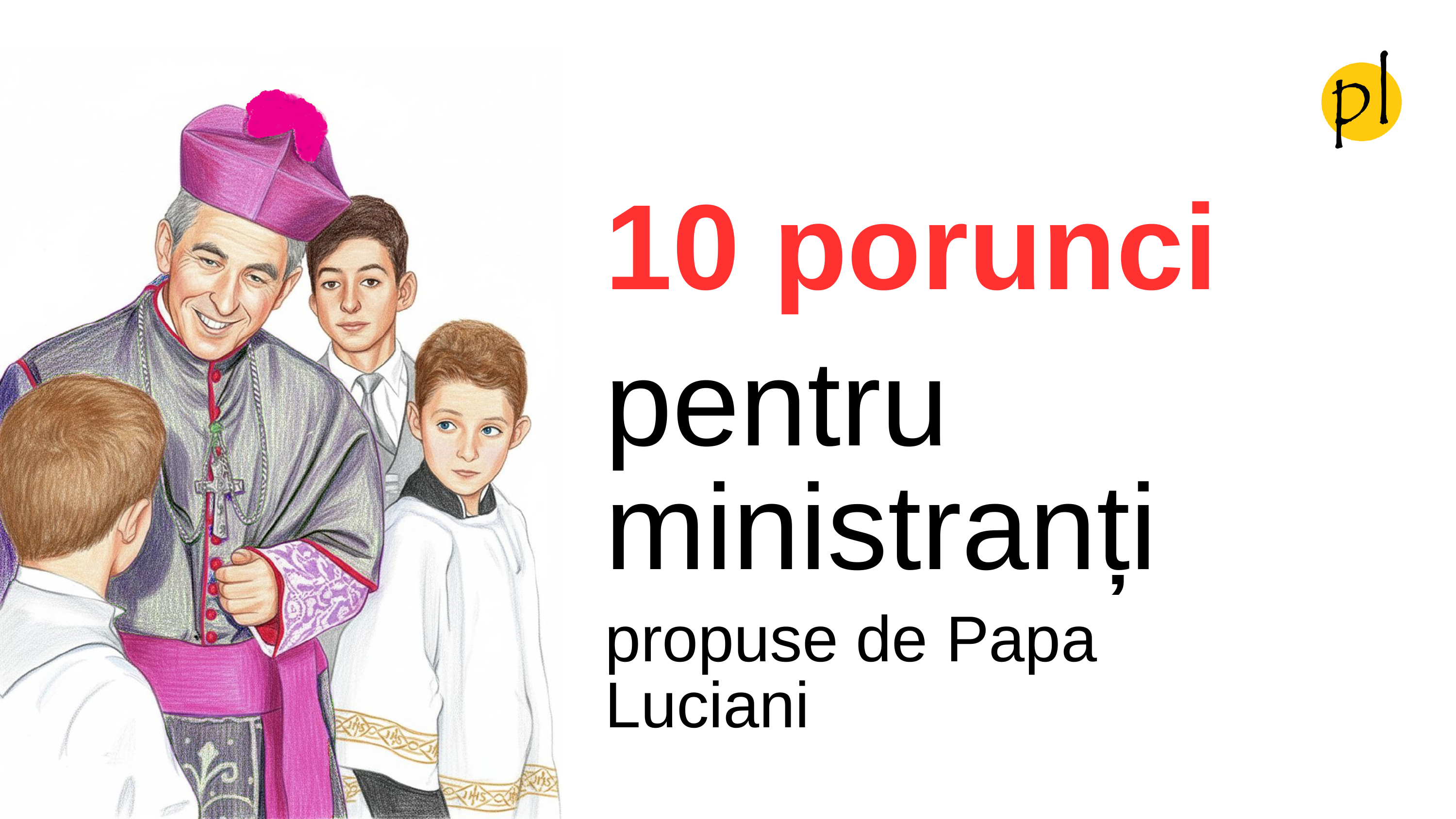

10 porunci
pentru ministranți
propuse de Papa Luciani